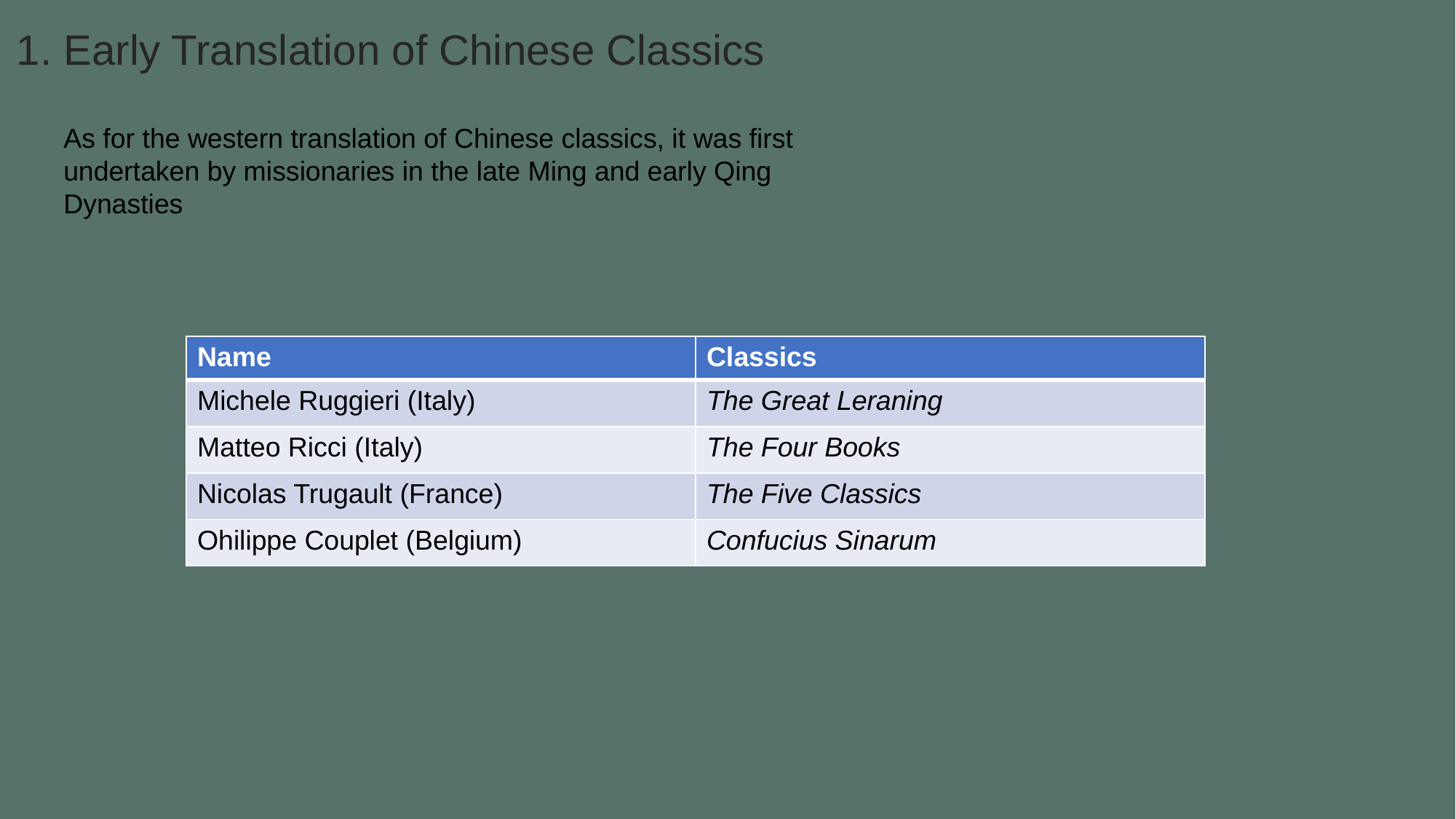

1. Early Translation of Chinese Classics
As for the western translation of Chinese classics, it was first undertaken by missionaries in the late Ming and early Qing Dynasties
| Name | Classics |
| --- | --- |
| Michele Ruggieri (Italy) | The Great Leraning |
| Matteo Ricci (Italy) | The Four Books |
| Nicolas Trugault (France) | The Five Classics |
| Ohilippe Couplet (Belgium) | Confucius Sinarum |